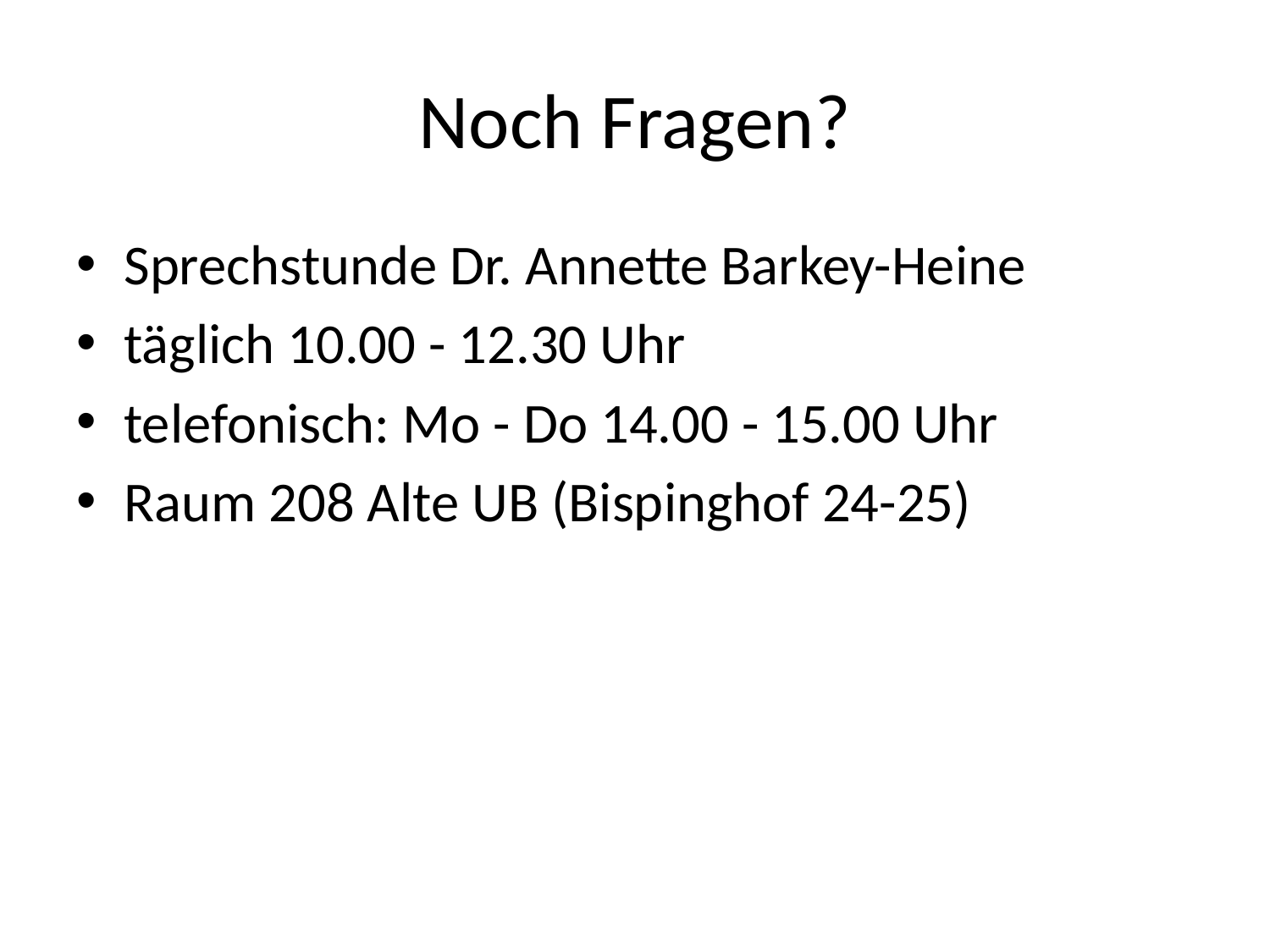

# Noch Fragen?
Sprechstunde Dr. Annette Barkey-Heine
täglich 10.00 - 12.30 Uhr
telefonisch: Mo - Do 14.00 - 15.00 Uhr
Raum 208 Alte UB (Bispinghof 24-25)